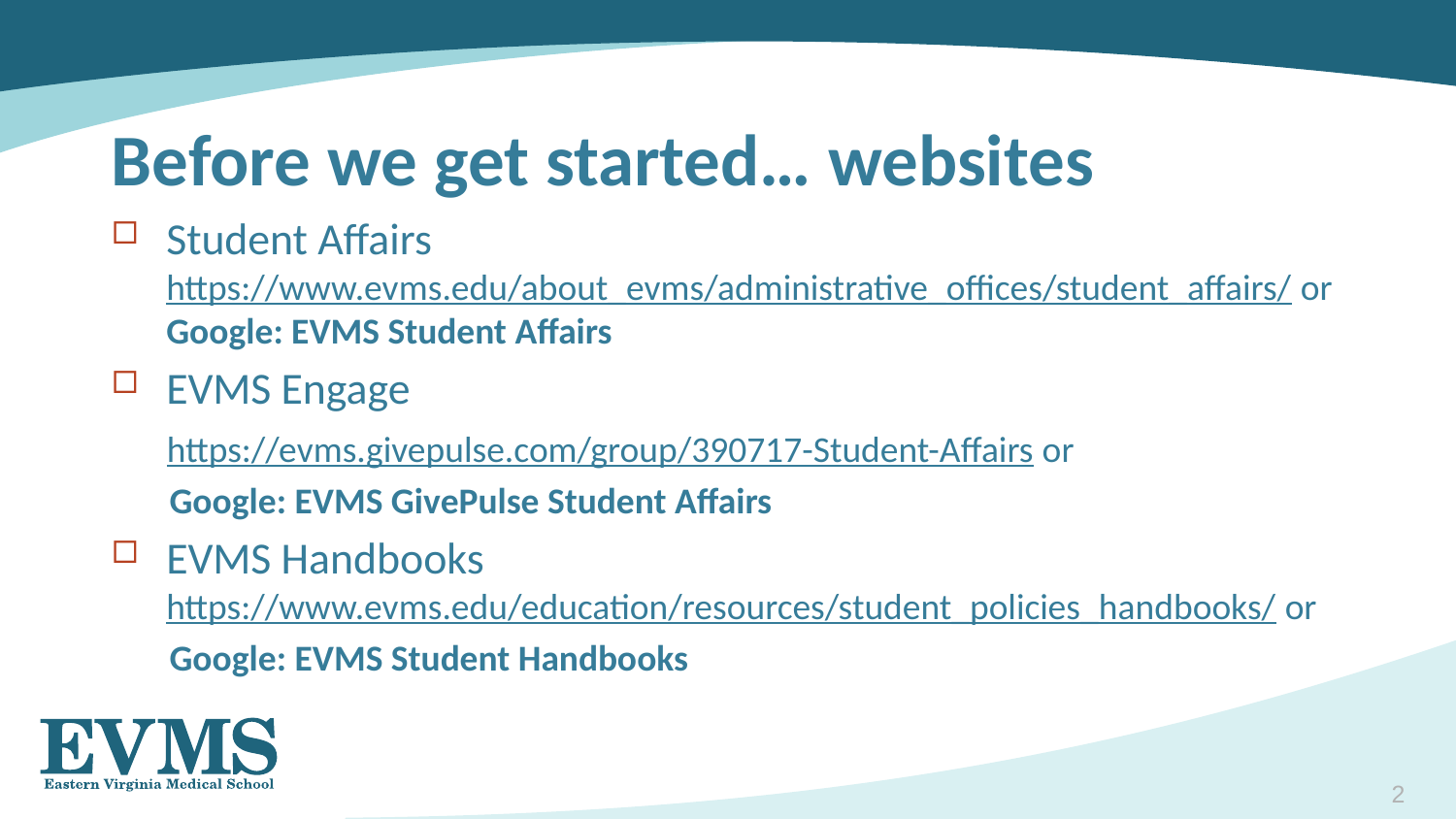

Before we get started… websites
Student Affairs https://www.evms.edu/about_evms/administrative_offices/student_affairs/ or Google: EVMS Student Affairs
EVMS Engage
      https://evms.givepulse.com/group/390717-Student-Affairs or
       Google: EVMS GivePulse Student Affairs
EVMS Handbooks https://www.evms.edu/education/resources/student_policies_handbooks/ or
       Google: EVMS Student Handbooks
2